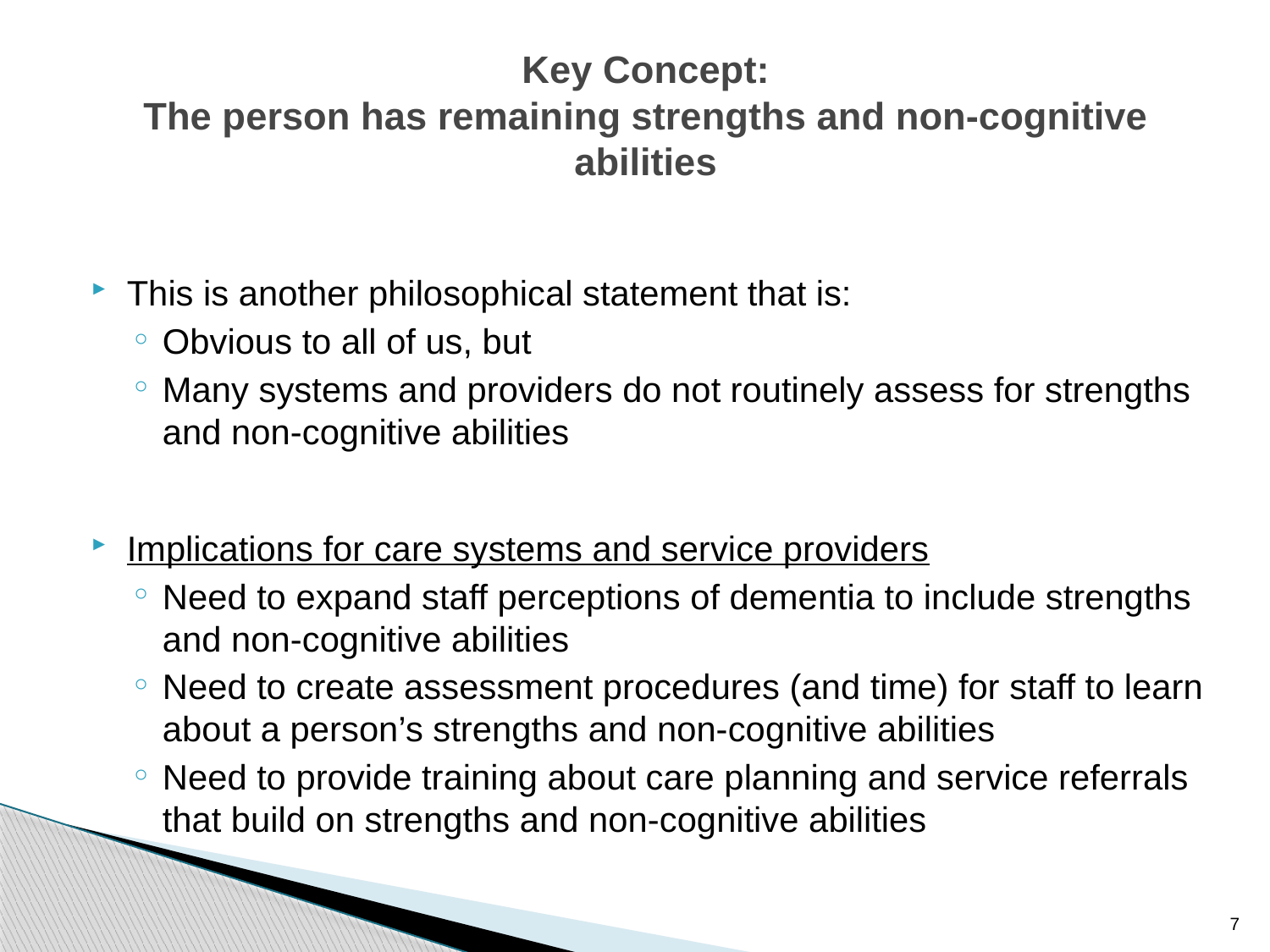

Key Concept:
The person has remaining strengths and non-cognitive abilities
This is another philosophical statement that is:
Obvious to all of us, but
Many systems and providers do not routinely assess for strengths and non-cognitive abilities

Implications for care systems and service providers
Need to expand staff perceptions of dementia to include strengths and non-cognitive abilities
Need to create assessment procedures (and time) for staff to learn about a person’s strengths and non-cognitive abilities
Need to provide training about care planning and service referrals that build on strengths and non-cognitive abilities

7